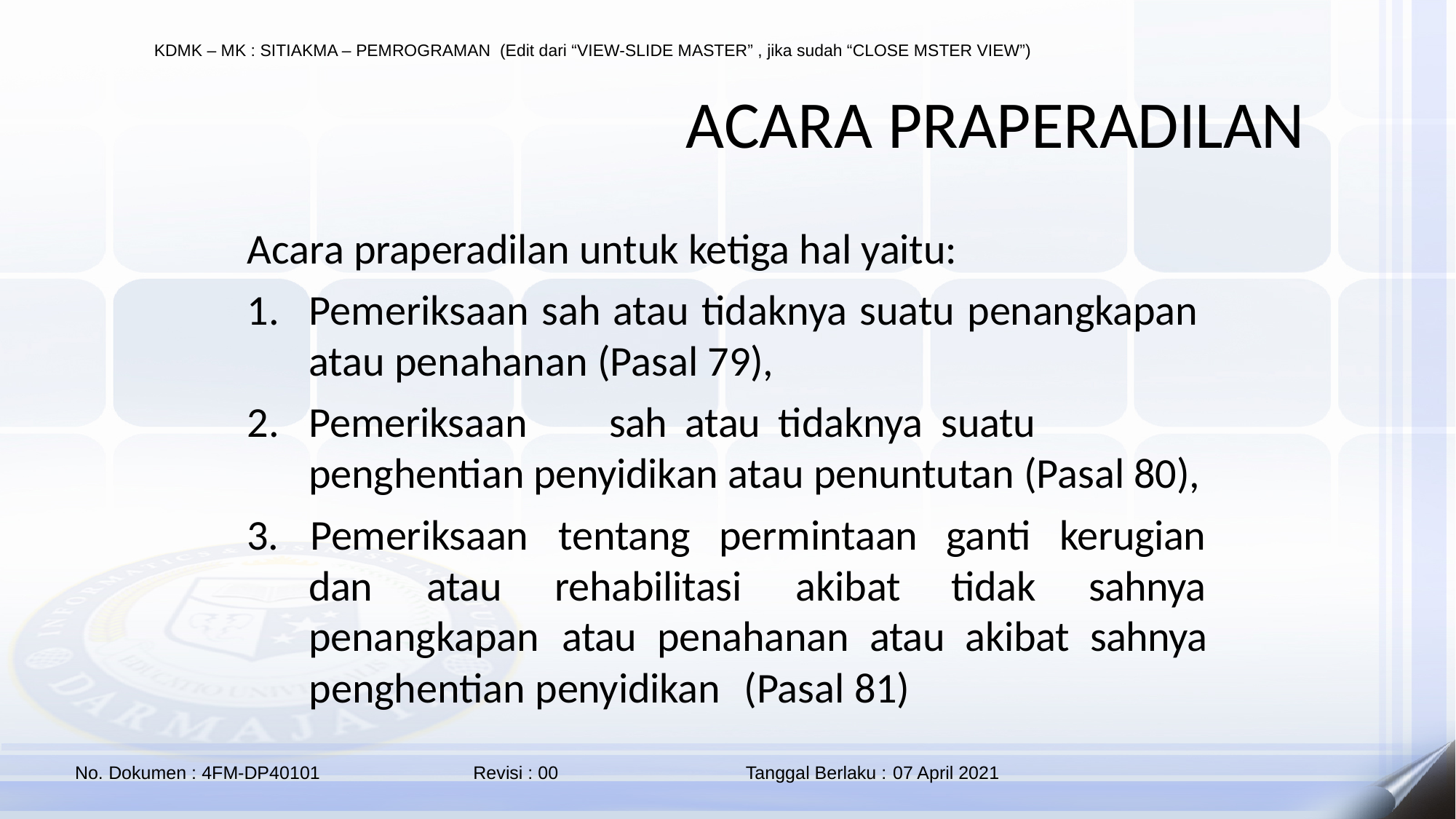

# ACARA PRAPERADILAN
Acara praperadilan untuk ketiga hal yaitu:
Pemeriksaan sah atau tidaknya suatu penangkapan atau penahanan (Pasal 79),
Pemeriksaan	sah	atau	tidaknya	suatu	penghentian penyidikan atau penuntutan (Pasal 80),
3.	Pemeriksaan	tentang	permintaan
ganti tidak
kerugian sahnya
dan	atau	rehabilitasi	akibat
penangkapan	atau	penahanan	atau	akibat	sahnya penghentian penyidikan	(Pasal 81)